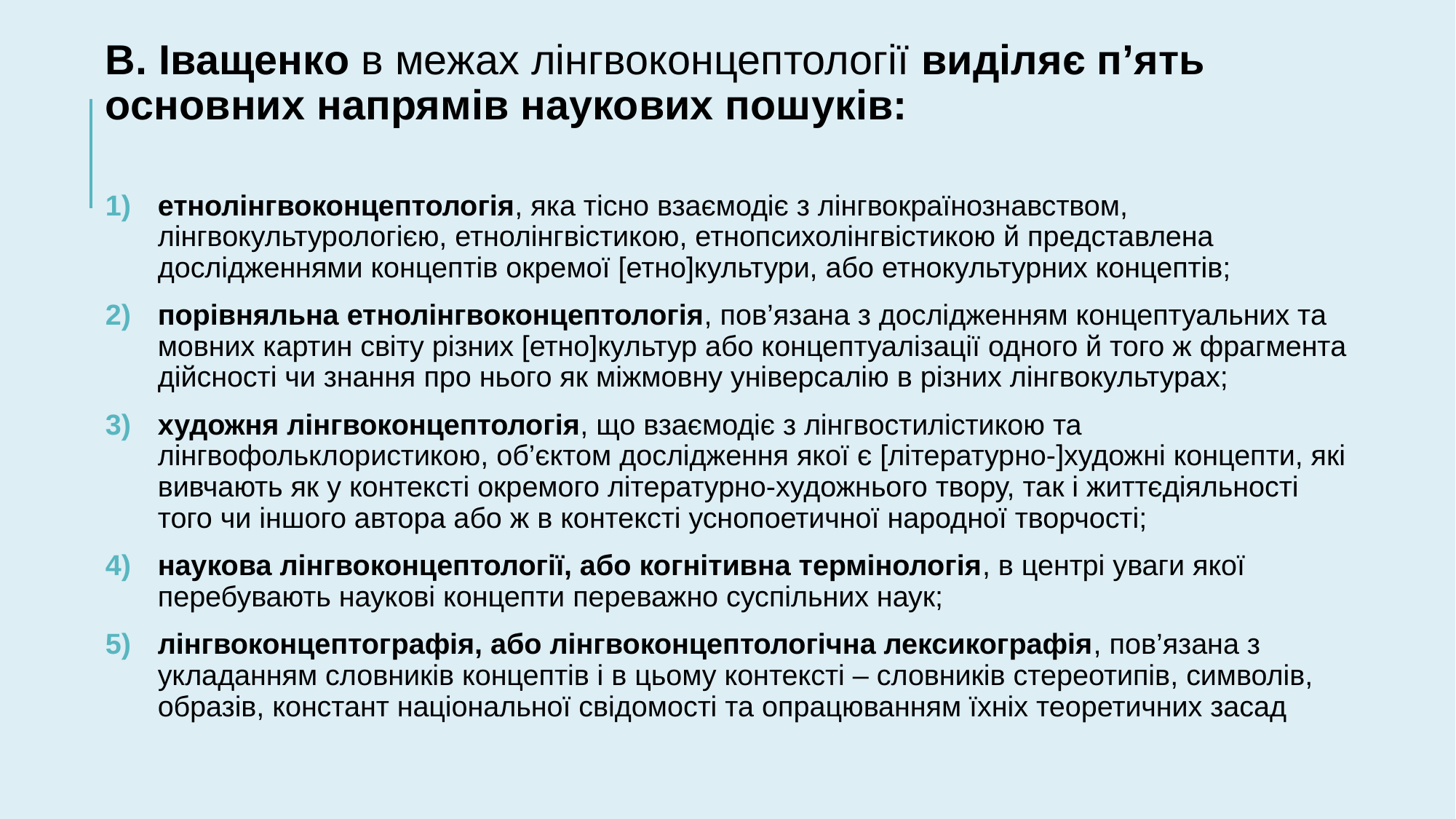

В. Іващенко в межах лінгвоконцептології виділяє п’ять основних напрямів наукових пошуків:

етнолінгвоконцептологія, яка тісно взаємодіє з лінгвокраїнознавством, лінгвокультурологією, етнолінгвістикою, етнопсихолінгвістикою й представлена дослідженнями концептів окремої [етно]культури, або етнокультурних концептів;
порівняльна етнолінгвоконцептологія, пов’язана з дослідженням концептуальних та мовних картин світу різних [етно]культур або концептуалізації одного й того ж фрагмента дійсності чи знання про нього як міжмовну універсалію в різних лінгвокультурах;
художня лінгвоконцептологія, що взаємодіє з лінгвостилістикою та лінгвофольклористикою, об’єктом дослідження якої є [літературно-]художні концепти, які вивчають як у контексті окремого літературно-художнього твору, так і життєдіяльності того чи іншого автора або ж в контексті уснопоетичної народної творчості;
наукова лінгвоконцептології, або когнітивна термінологія, в центрі уваги якої перебувають наукові концепти переважно суспільних наук;
лінгвоконцептографія, або лінгвоконцептологічна лексикографія, пов’язана з укладанням словників концептів і в цьому контексті – словників стереотипів, символів, образів, констант національної свідомості та опрацюванням їхніх теоретичних засад